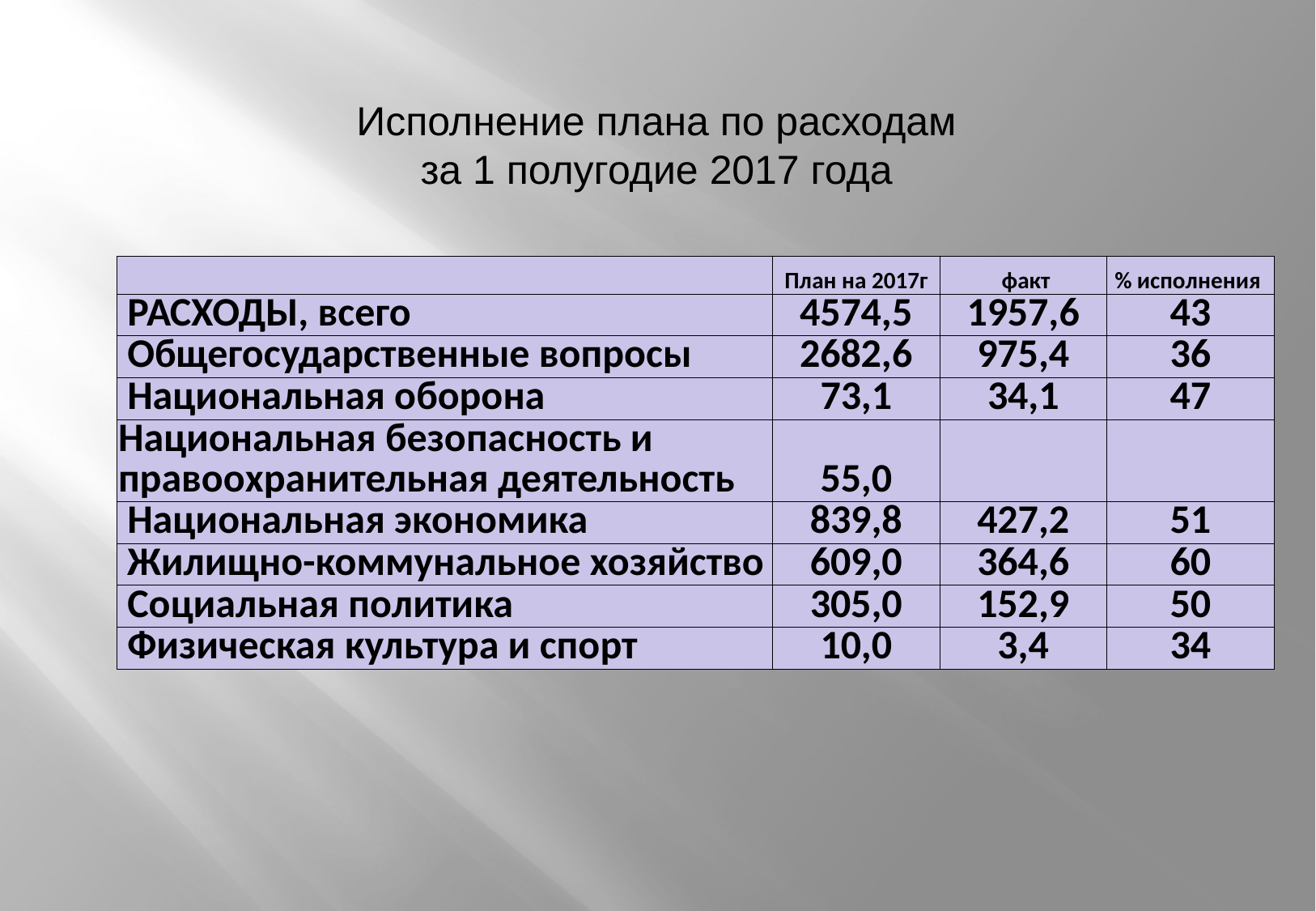

Исполнение плана по расходам
за 1 полугодие 2017 года
|  | План на 2017г | факт | % исполнения |
| --- | --- | --- | --- |
| РАСХОДЫ, всего | 4574,5 | 1957,6 | 43 |
| Общегосударственные вопросы | 2682,6 | 975,4 | 36 |
| Национальная оборона | 73,1 | 34,1 | 47 |
| Национальная безопасность и правоохранительная деятельность | 55,0 |  |  |
| Национальная экономика | 839,8 | 427,2 | 51 |
| Жилищно-коммунальное хозяйство | 609,0 | 364,6 | 60 |
| Социальная политика | 305,0 | 152,9 | 50 |
| Физическая культура и спорт | 10,0 | 3,4 | 34 |